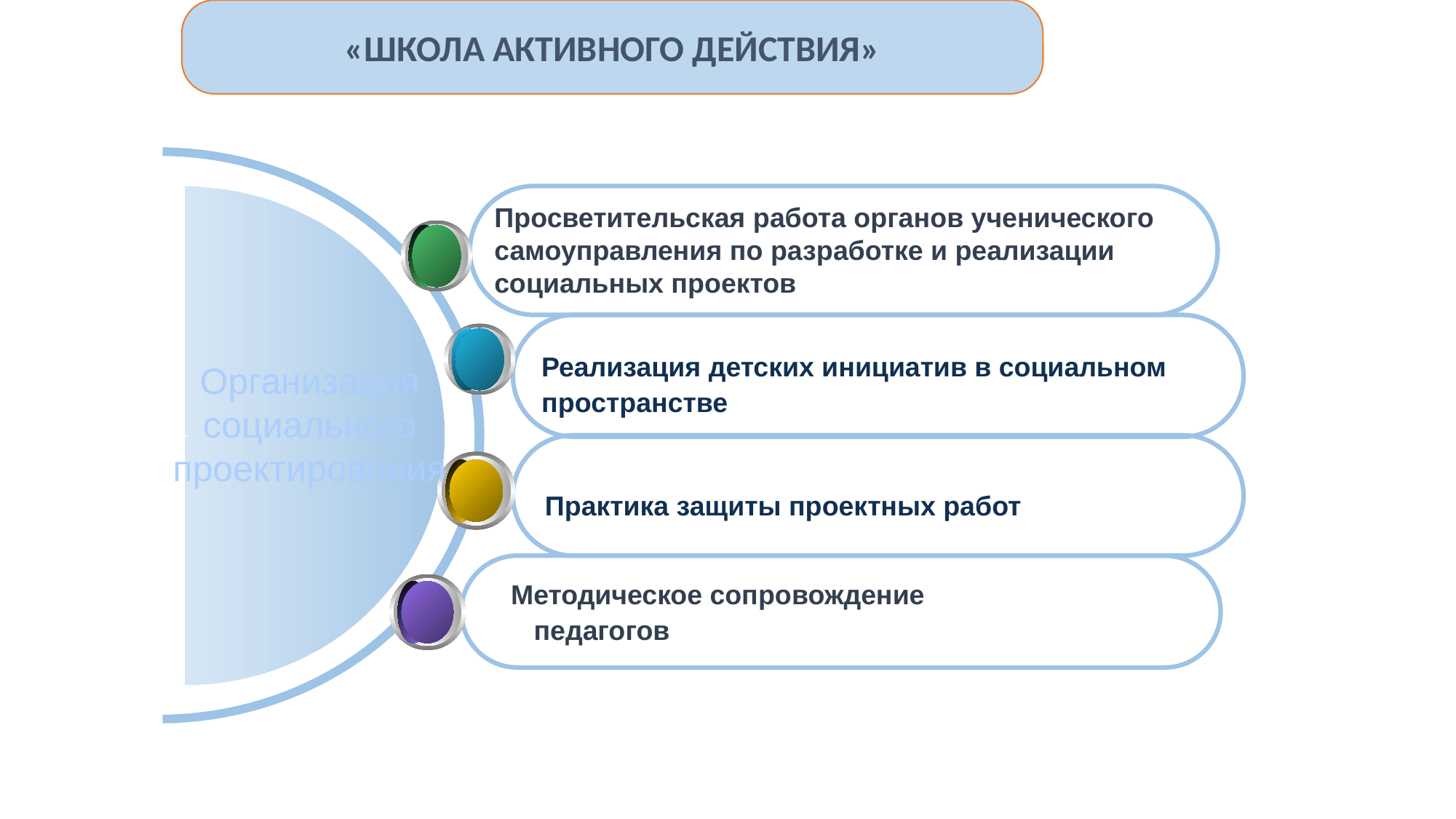

«ШКОЛА АКТИВНОГО ДЕЙСТВИЯ»

Просветительская работа органов ученического самоуправления по разработке и реализации социальных проектов

Реализация детских инициатив в социальном пространстве
Организация социального проектирования

Практика защиты проектных работ

 Методическое сопровождение
    педагогов